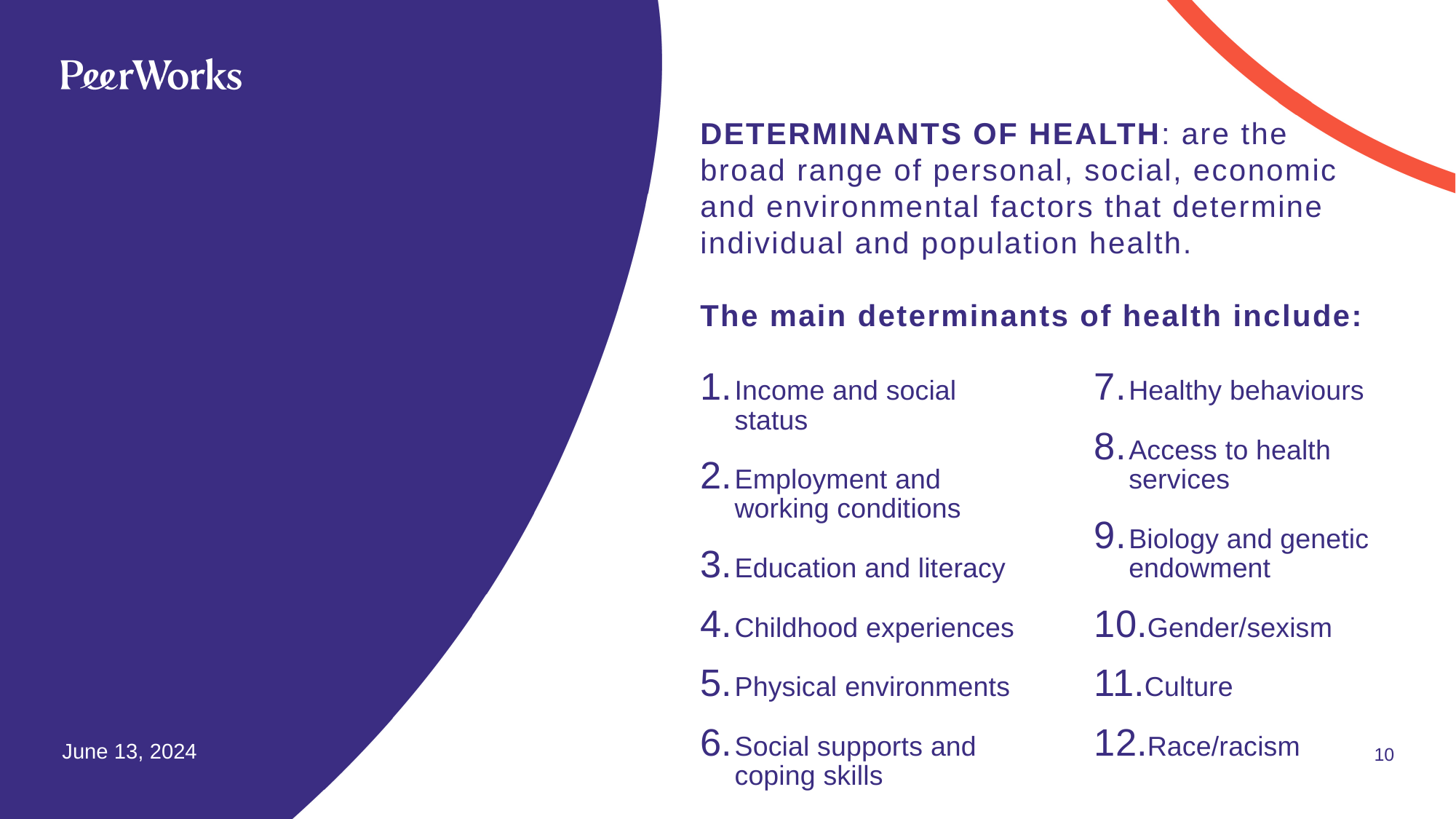

# DETERMINANTS OF HEALTH: are the broad range of personal, social, economic and environmental factors that determine individual and population health. The main determinants of health include:
Income and social status
Employment and working conditions
Education and literacy
Childhood experiences
Physical environments
Social supports and coping skills
Healthy behaviours
Access to health services
Biology and genetic endowment
Gender/sexism
Culture
Race/racism
10
June 13, 2024